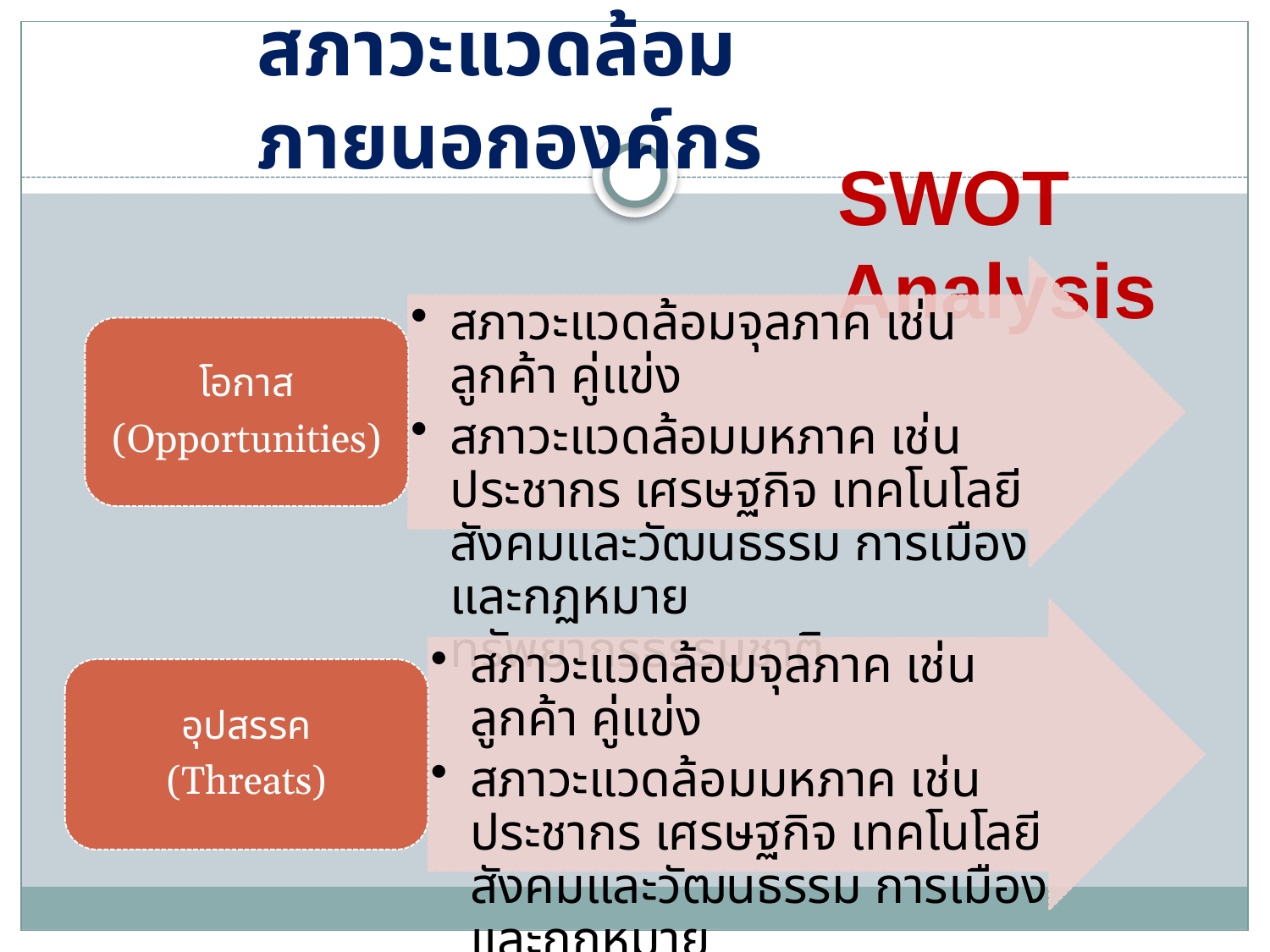

สภาวะแวดล้อมภายนอกองค์กร
SWOT Analysis
สภาวะแวดล้อมจุลภาค เช่น ลูกค้า คู่แข่ง
สภาวะแวดล้อมมหภาค เช่น ประชากร เศรษฐกิจ เทคโนโลยี สังคมและวัฒนธรรม การเมืองและกฏหมาย ทรัพยากรธรรมชาติ
โอกาส
(Opportunities)
สภาวะแวดล้อมจุลภาค เช่น ลูกค้า คู่แข่ง
สภาวะแวดล้อมมหภาค เช่น ประชากร เศรษฐกิจ เทคโนโลยี สังคมและวัฒนธรรม การเมืองและกฏหมาย ทรัพยากรธรรมชาติ
อุปสรรค
(Threats)